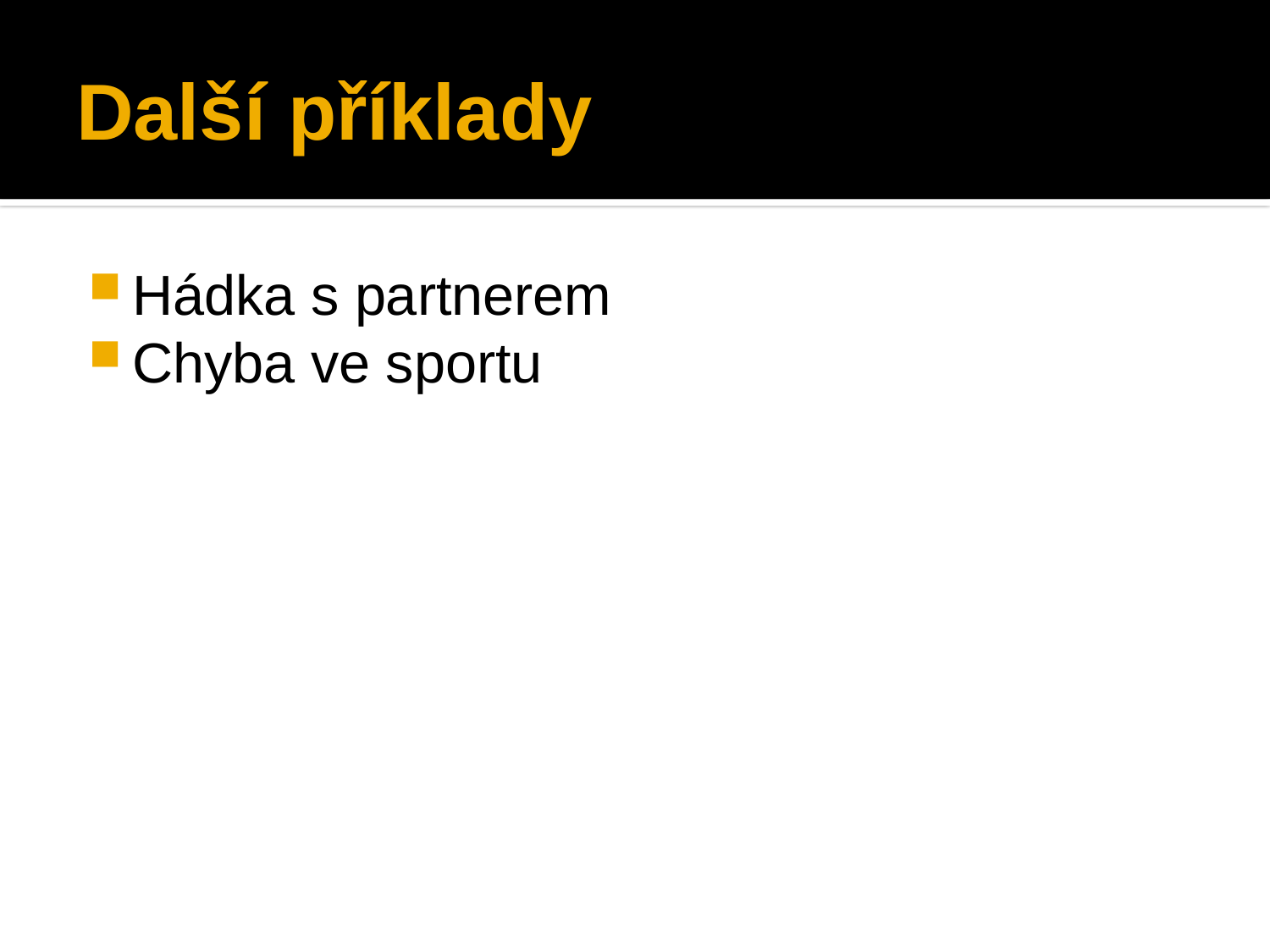

# Další příklady
Hádka s partnerem
Chyba ve sportu